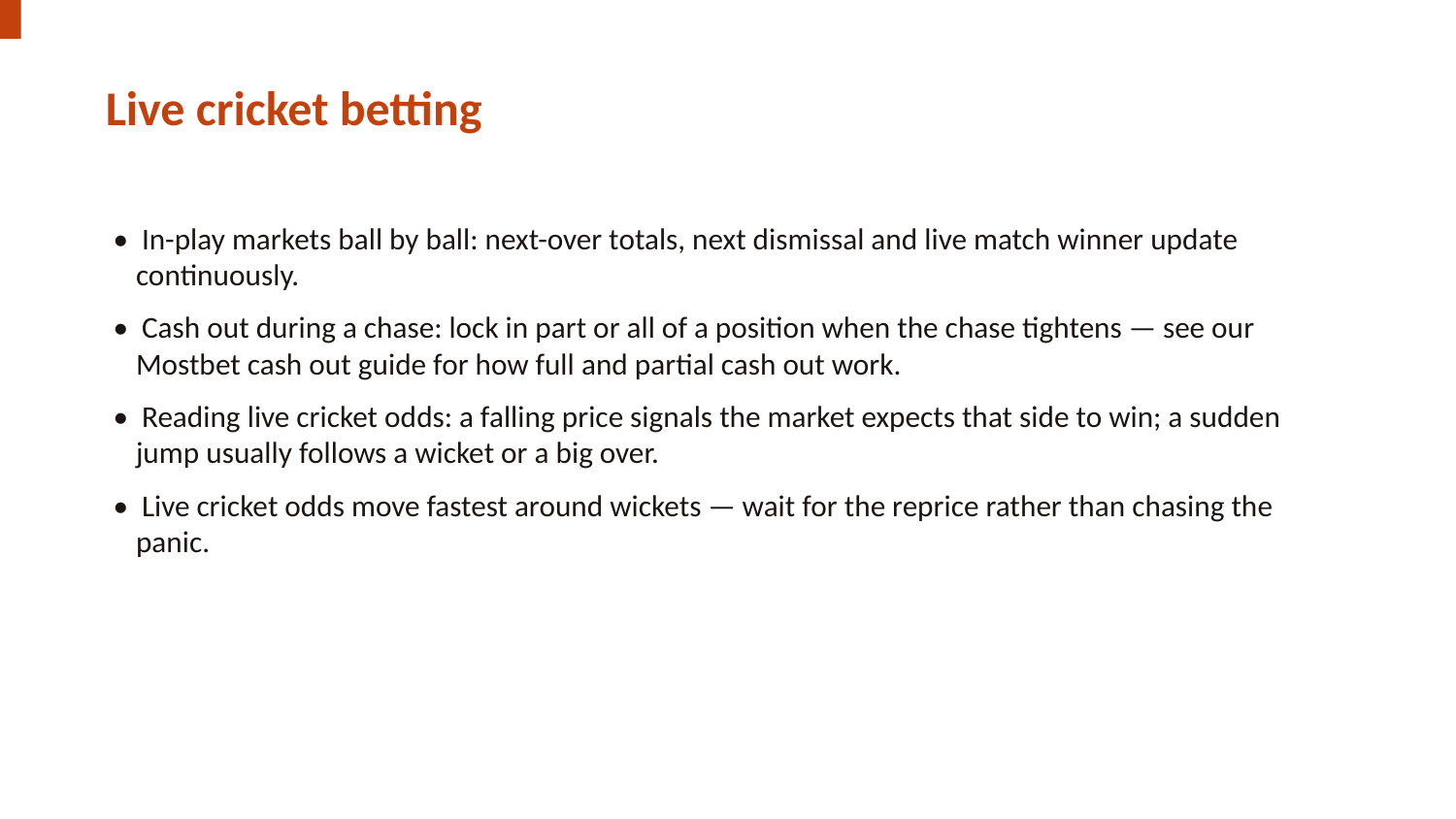

Live cricket betting
•  In-play markets ball by ball: next-over totals, next dismissal and live match winner update continuously.
•  Cash out during a chase: lock in part or all of a position when the chase tightens — see our Mostbet cash out guide for how full and partial cash out work.
•  Reading live cricket odds: a falling price signals the market expects that side to win; a sudden jump usually follows a wicket or a big over.
•  Live cricket odds move fastest around wickets — wait for the reprice rather than chasing the panic.